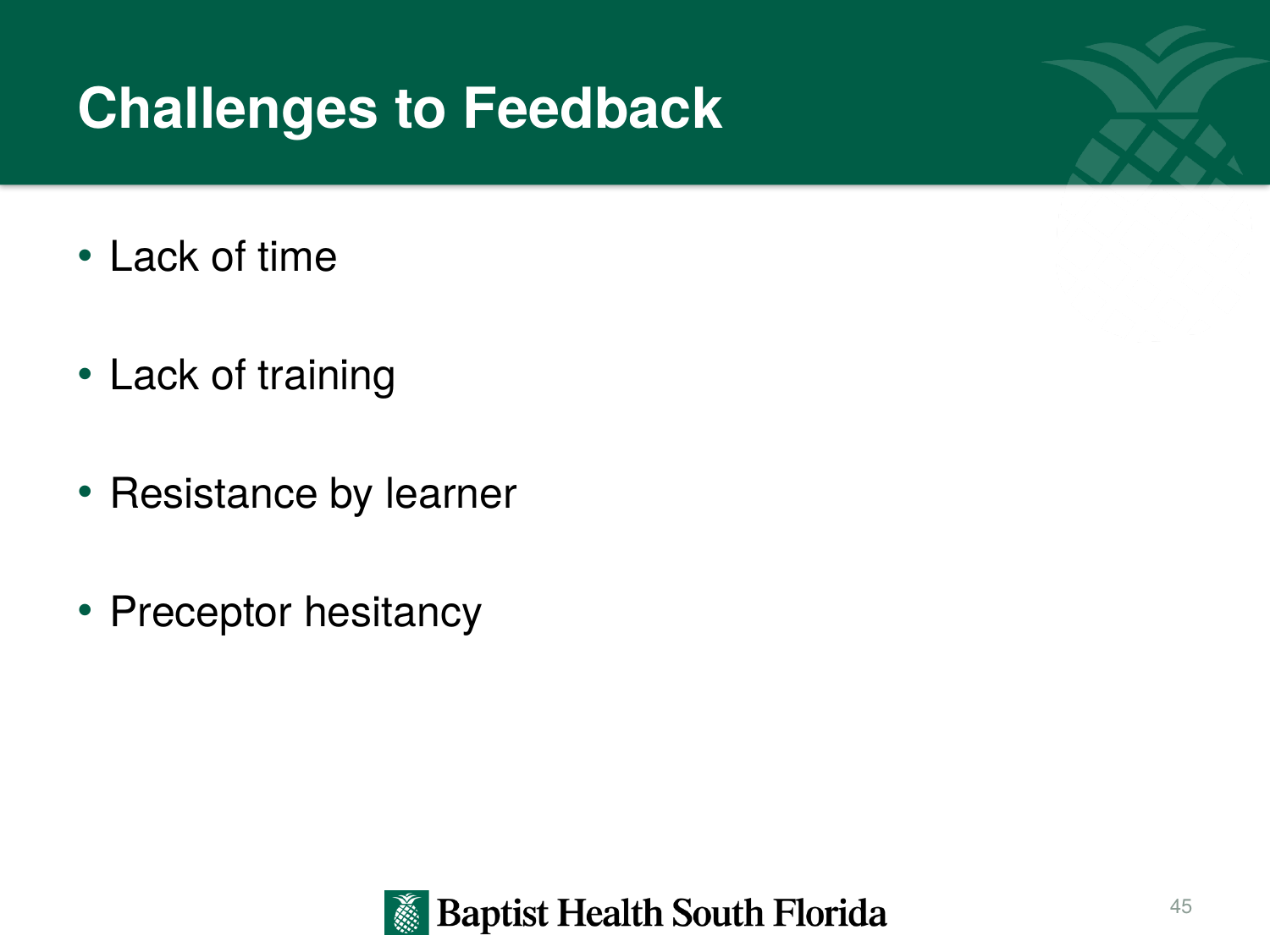

# Challenges to Feedback
Lack of time

Lack of training

Resistance by learner

Preceptor hesitancy
45